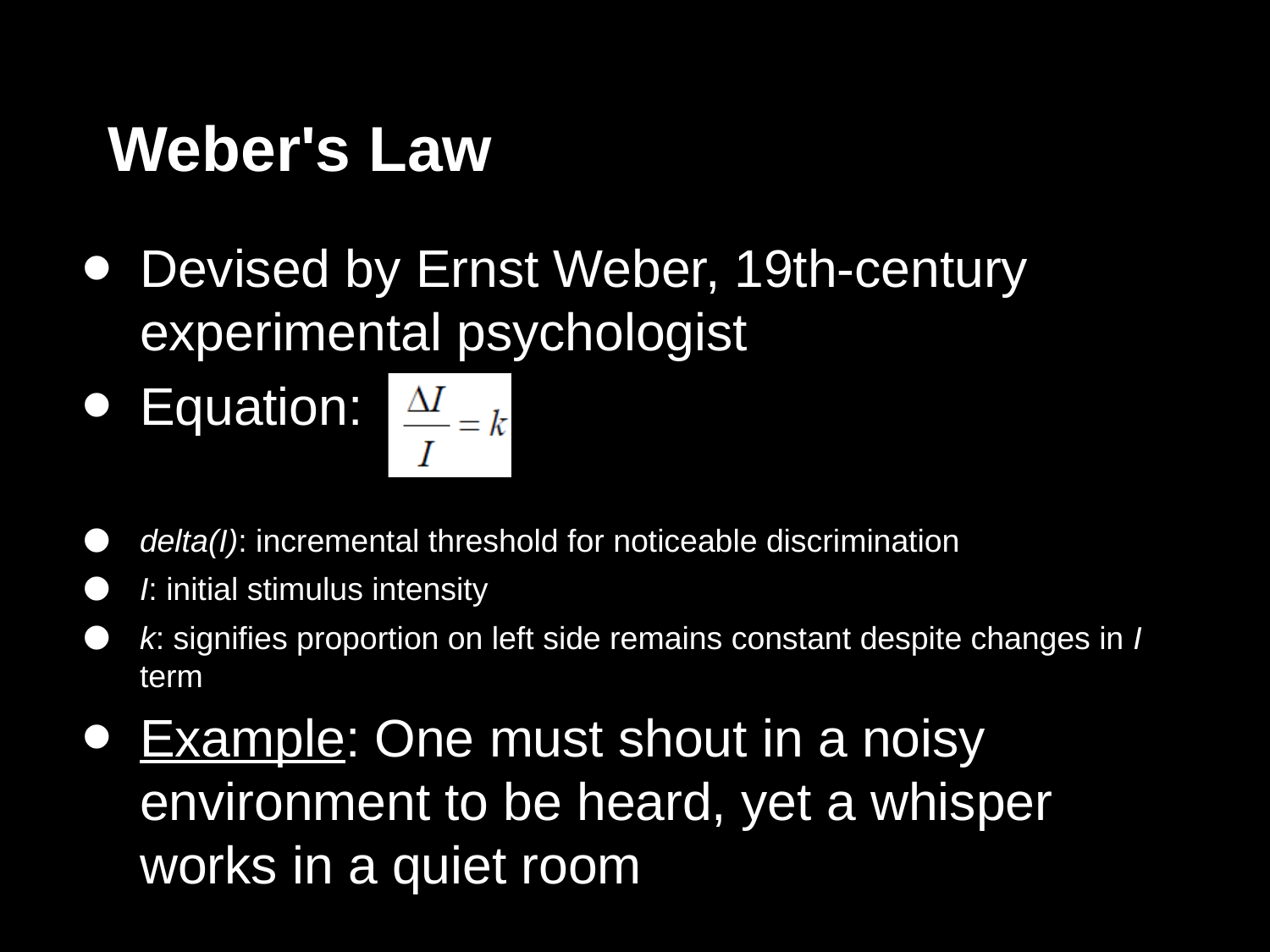

# Weber's Law
Devised by Ernst Weber, 19th-century experimental psychologist
Equation:

delta(I): incremental threshold for noticeable discrimination
I: initial stimulus intensity
k: signifies proportion on left side remains constant despite changes in I term
Example: One must shout in a noisy environment to be heard, yet a whisper works in a quiet room